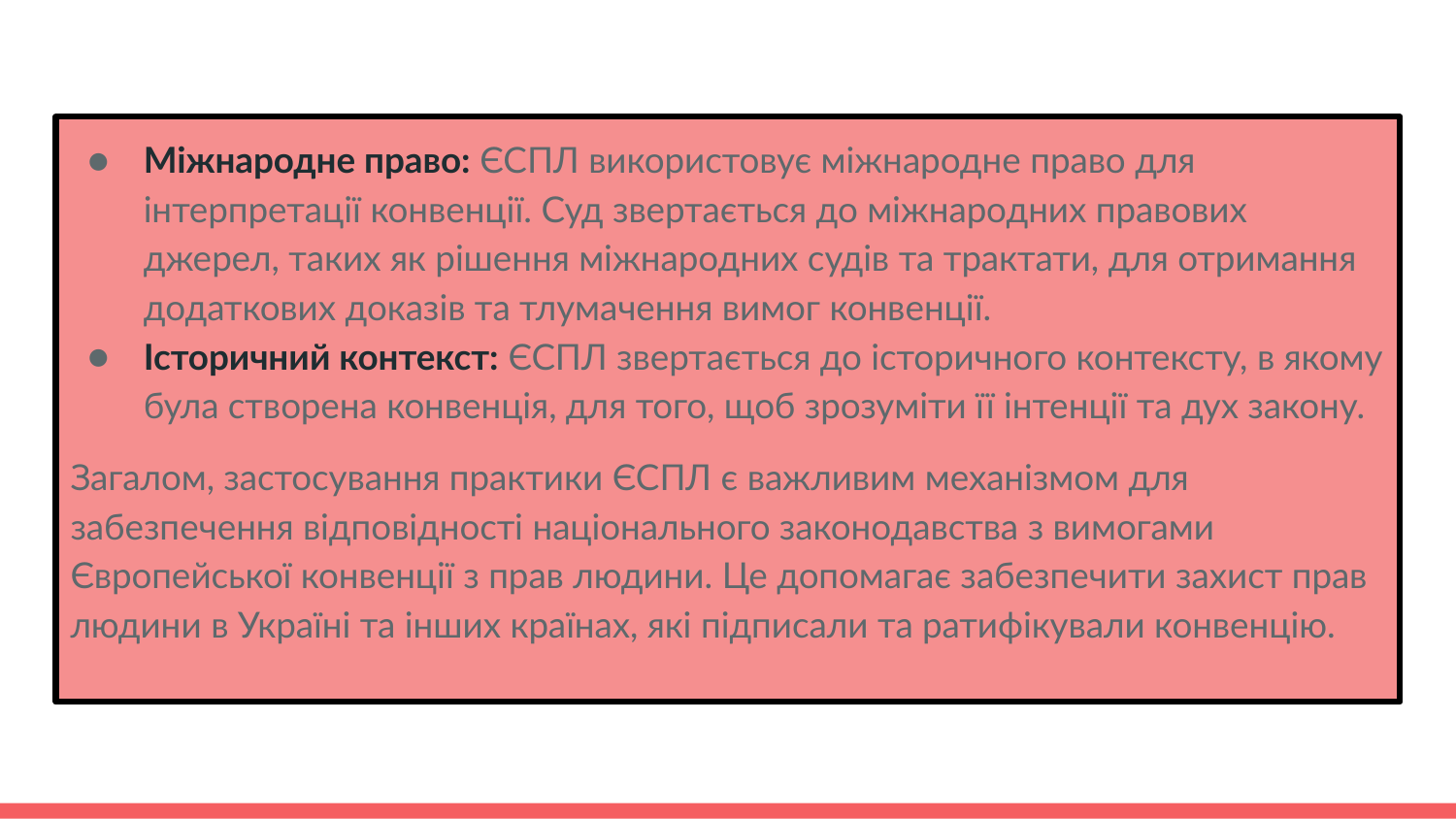

Міжнародне право: ЄСПЛ використовує міжнародне право для інтерпретації конвенції. Суд звертається до міжнародних правових джерел, таких як рішення міжнародних судів та трактати, для отримання додаткових доказів та тлумачення вимог конвенції.
Історичний контекст: ЄСПЛ звертається до історичного контексту, в якому була створена конвенція, для того, щоб зрозуміти її інтенції та дух закону.
Загалом, застосування практики ЄСПЛ є важливим механізмом для забезпечення відповідності національного законодавства з вимогами Європейської конвенції з прав людини. Це допомагає забезпечити захист прав людини в Україні та інших країнах, які підписали та ратифікували конвенцію.